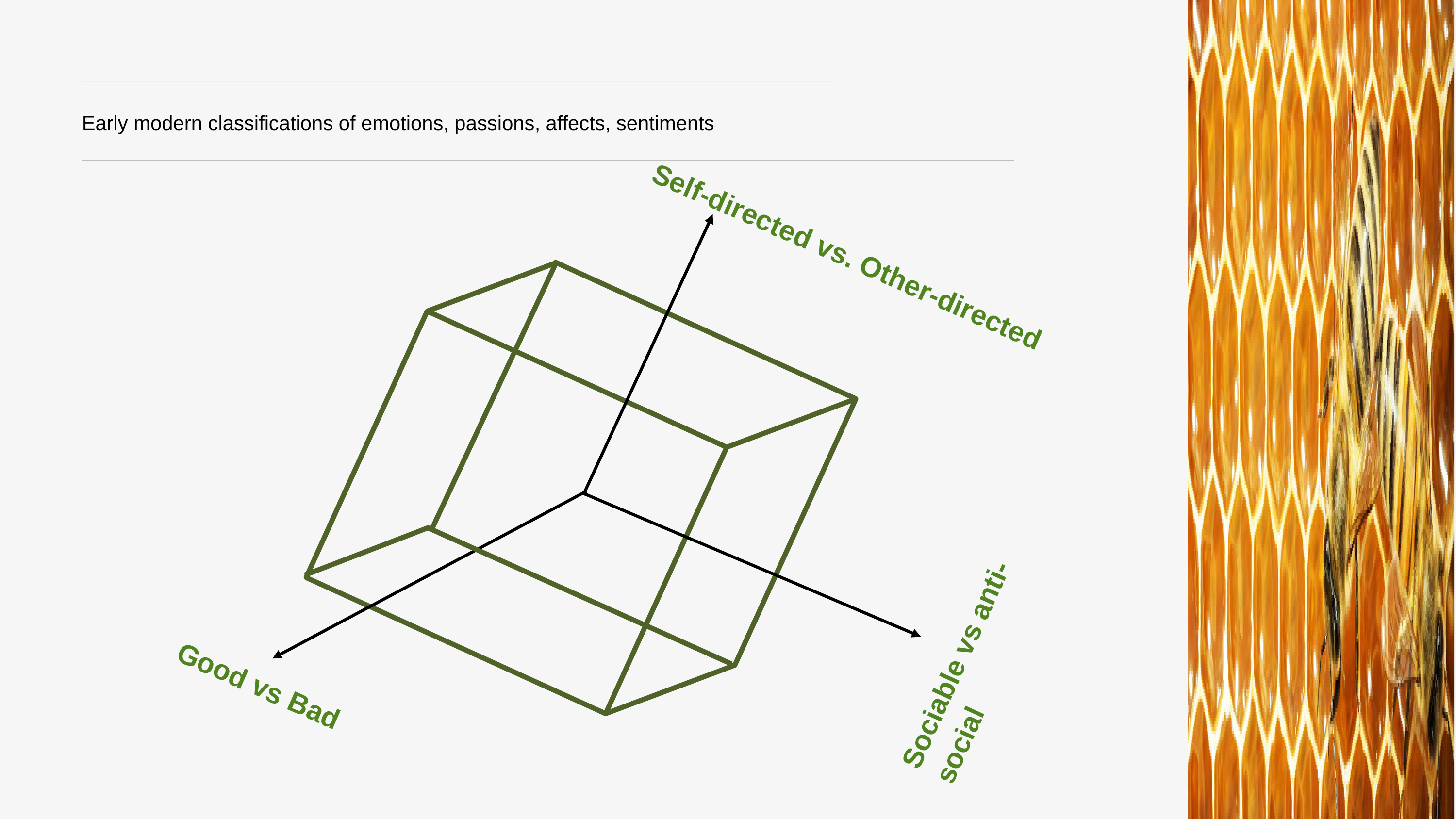

Early modern classifications of emotions, passions, affects, sentiments

Self-directed vs. Other-directed

Sociable vs anti-social
Good vs Bad